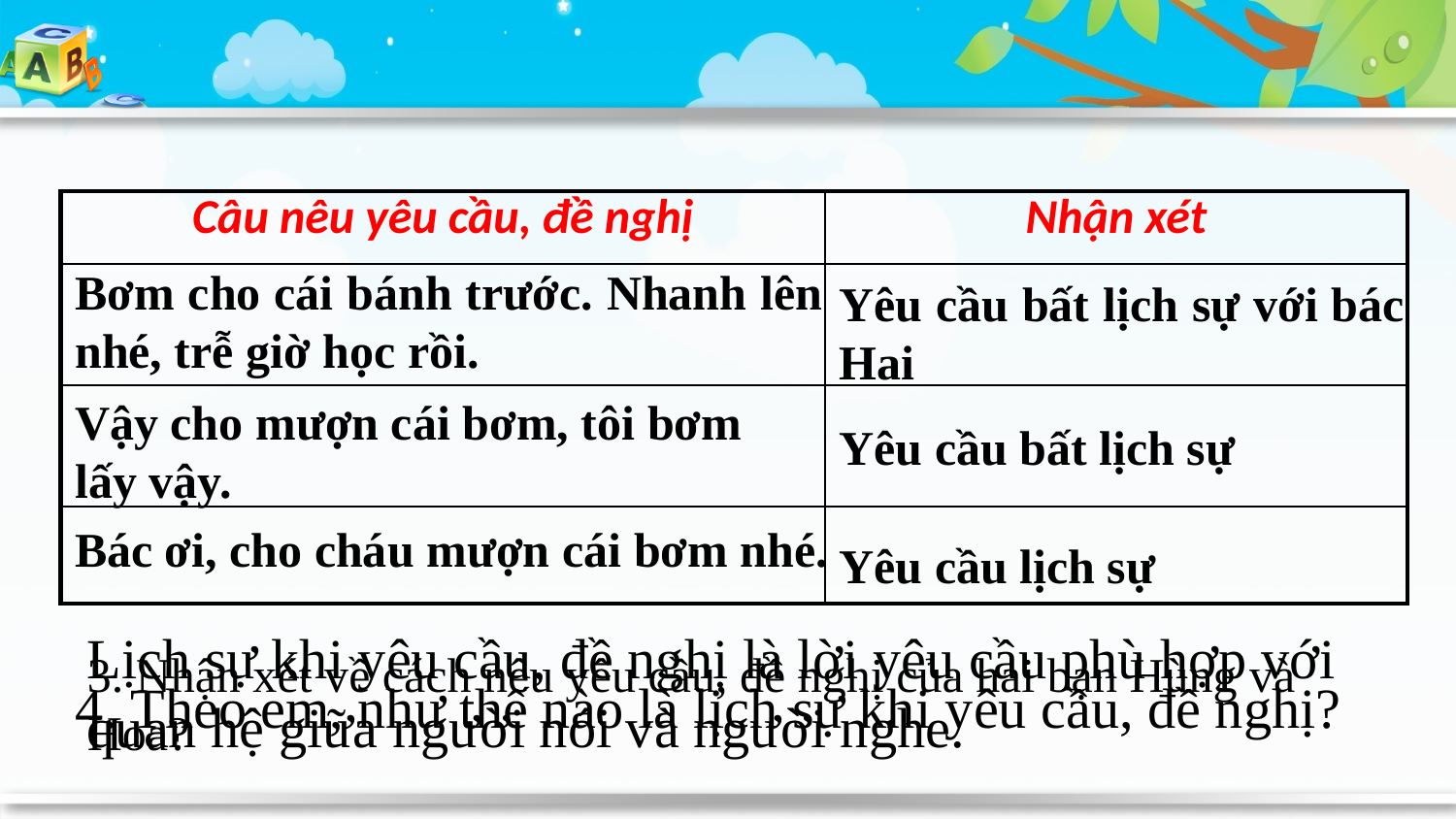

| Câu nêu yêu cầu, đề nghị | Nhận xét |
| --- | --- |
|  |  |
|  |  |
|  |  |
Bơm cho cái bánh trước. Nhanh lên nhé, trễ giờ học rồi.
Yêu cầu bất lịch sự với bác Hai
Vậy cho mượn cái bơm, tôi bơm lấy vậy.
Yêu cầu bất lịch sự
Bác ơi, cho cháu mượn cái bơm nhé.
Yêu cầu lịch sự
Lịch sự khi yêu cầu, đề nghị là lời yêu cầu phù hợp với quan hệ giữa người nói và người nghe.
3. Nhận xét về cách nêu yêu cầu, đề nghị của hai bạn Hùng và Hoa?
4. Theo em, như thế nào là lịch sự khi yêu cầu, đề nghị?